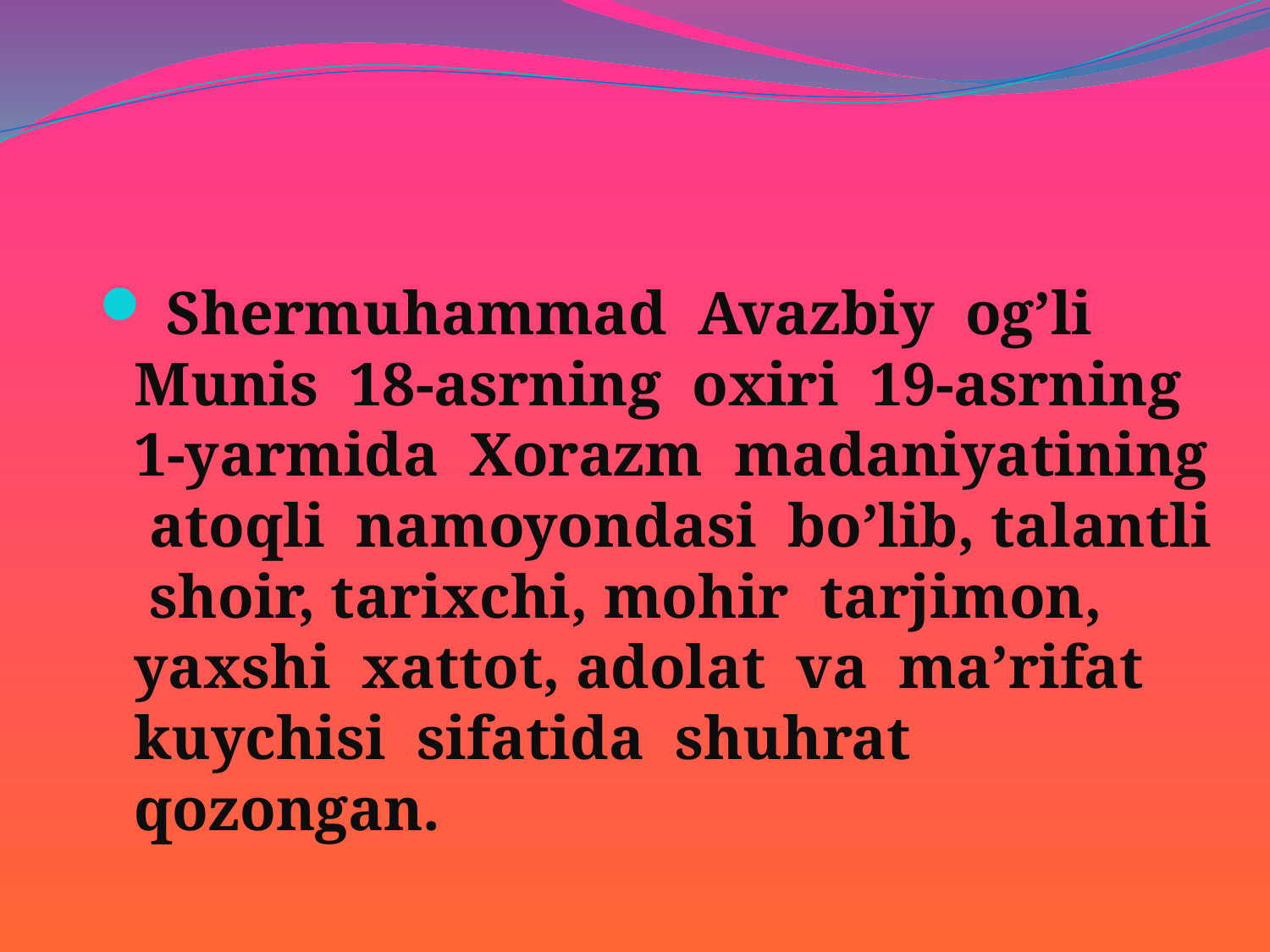

Shermuhammad  Avazbiy  og’li  Munis  18-asrning  oxiri  19-asrning  1-yarmida  Xorazm  madaniyatining  atoqli  namoyondasi  bo’lib, talantli  shoir, tarixchi, mohir  tarjimon,  yaxshi  xattot, adolat  va  ma’rifat  kuychisi  sifatida  shuhrat  qozongan.